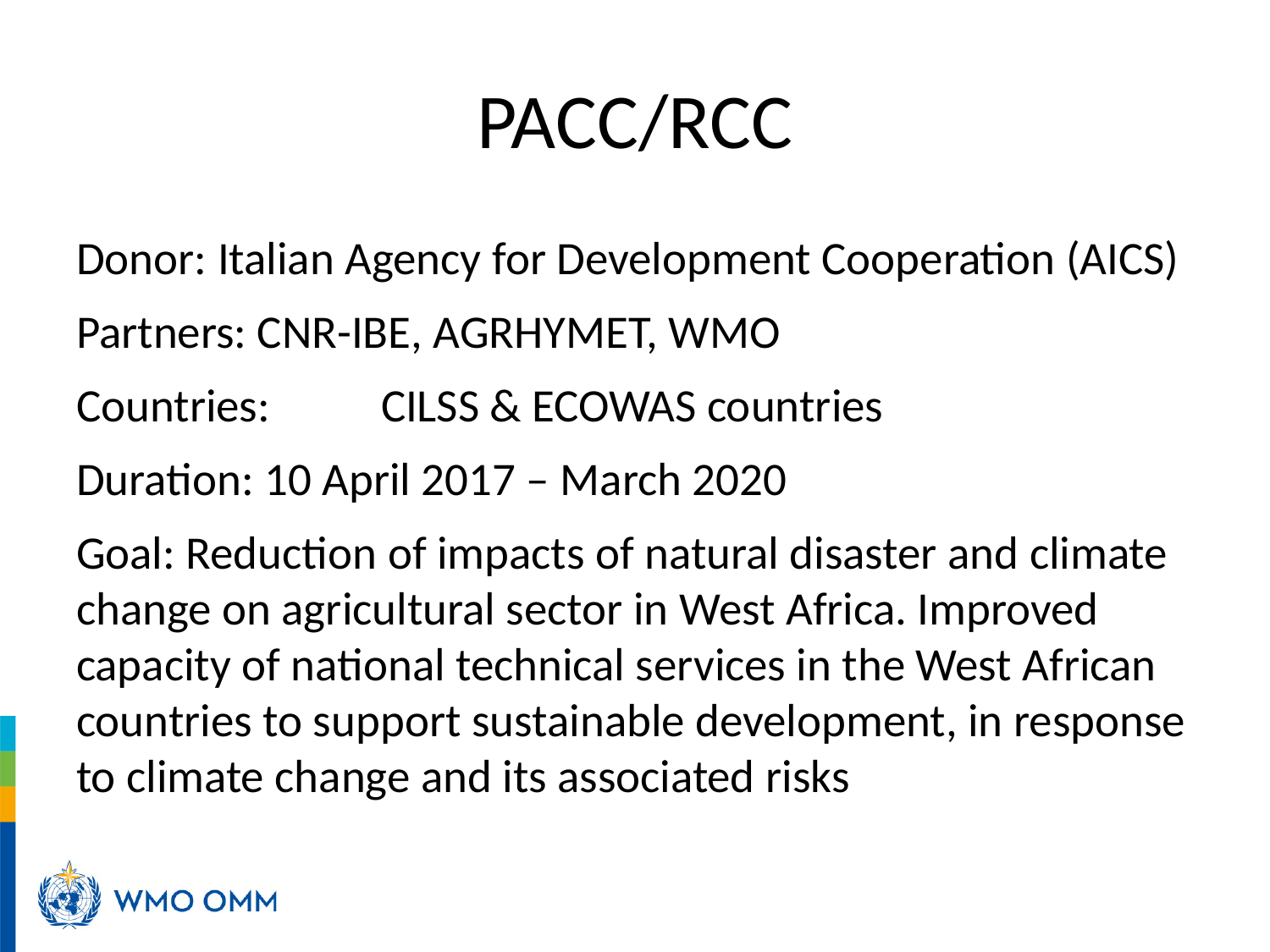

# PACC/RCC
Donor: Italian Agency for Development Cooperation (AICS)
Partners: CNR-IBE, AGRHYMET, WMO
Countries: 	CILSS & ECOWAS countries
Duration: 10 April 2017 – March 2020
Goal: Reduction of impacts of natural disaster and climate change on agricultural sector in West Africa. Improved capacity of national technical services in the West African countries to support sustainable development, in response to climate change and its associated risks